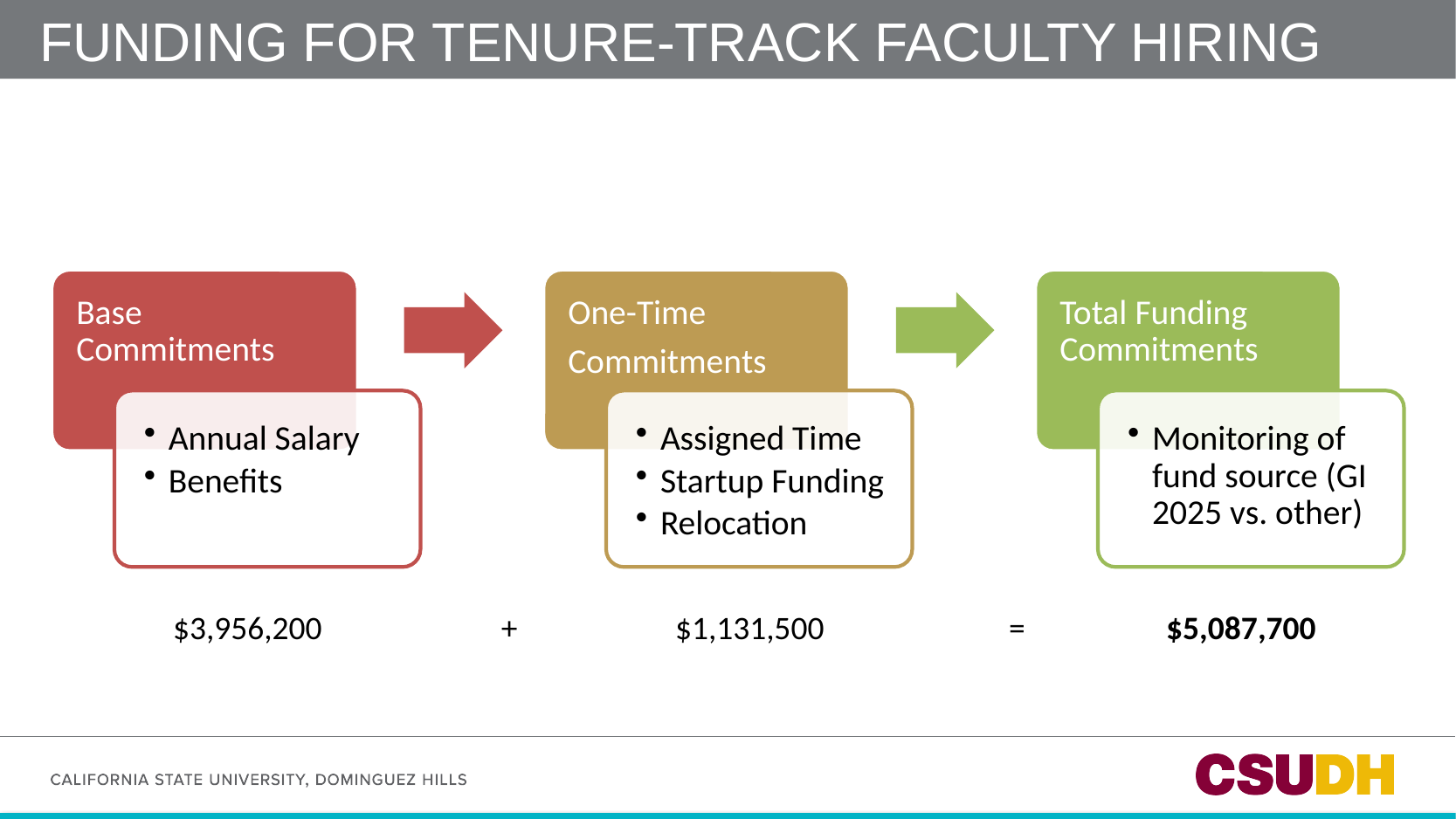

# Funding for Tenure-Track Faculty Hiring
SUBTITLE GOES HERE
Base Commitments
Annual Salary
Benefits

One-Time
Commitments
Assigned Time
Startup Funding
Relocation

Total Funding Commitments
Monitoring of fund source (GI 2025 vs. other)
$3,956,200
+
$1,131,500
=
$5,087,700